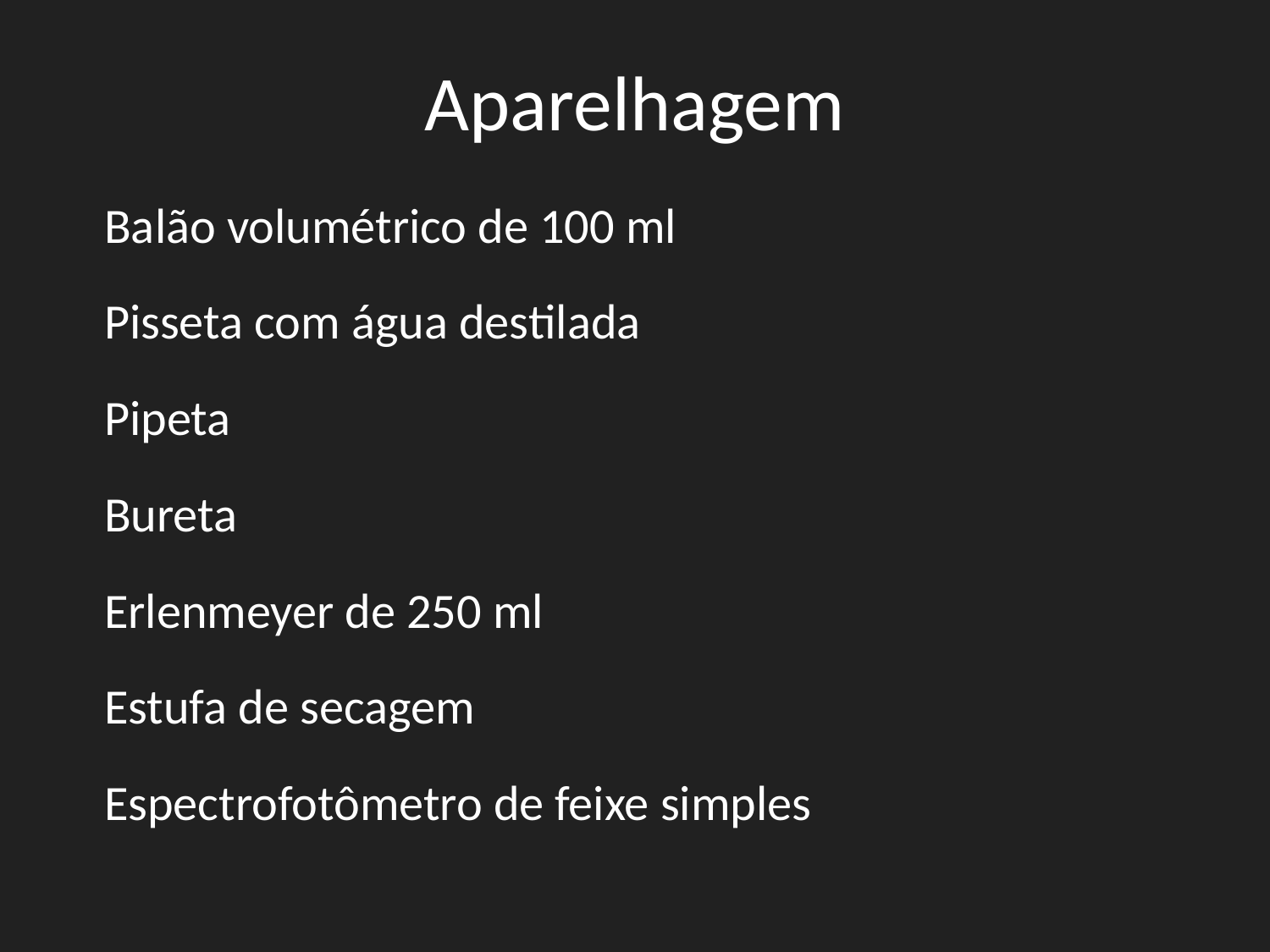

# Aparelhagem
Balão volumétrico de 100 ml
Pisseta com água destilada
Pipeta
Bureta
Erlenmeyer de 250 ml
Estufa de secagem
Espectrofotômetro de feixe simples